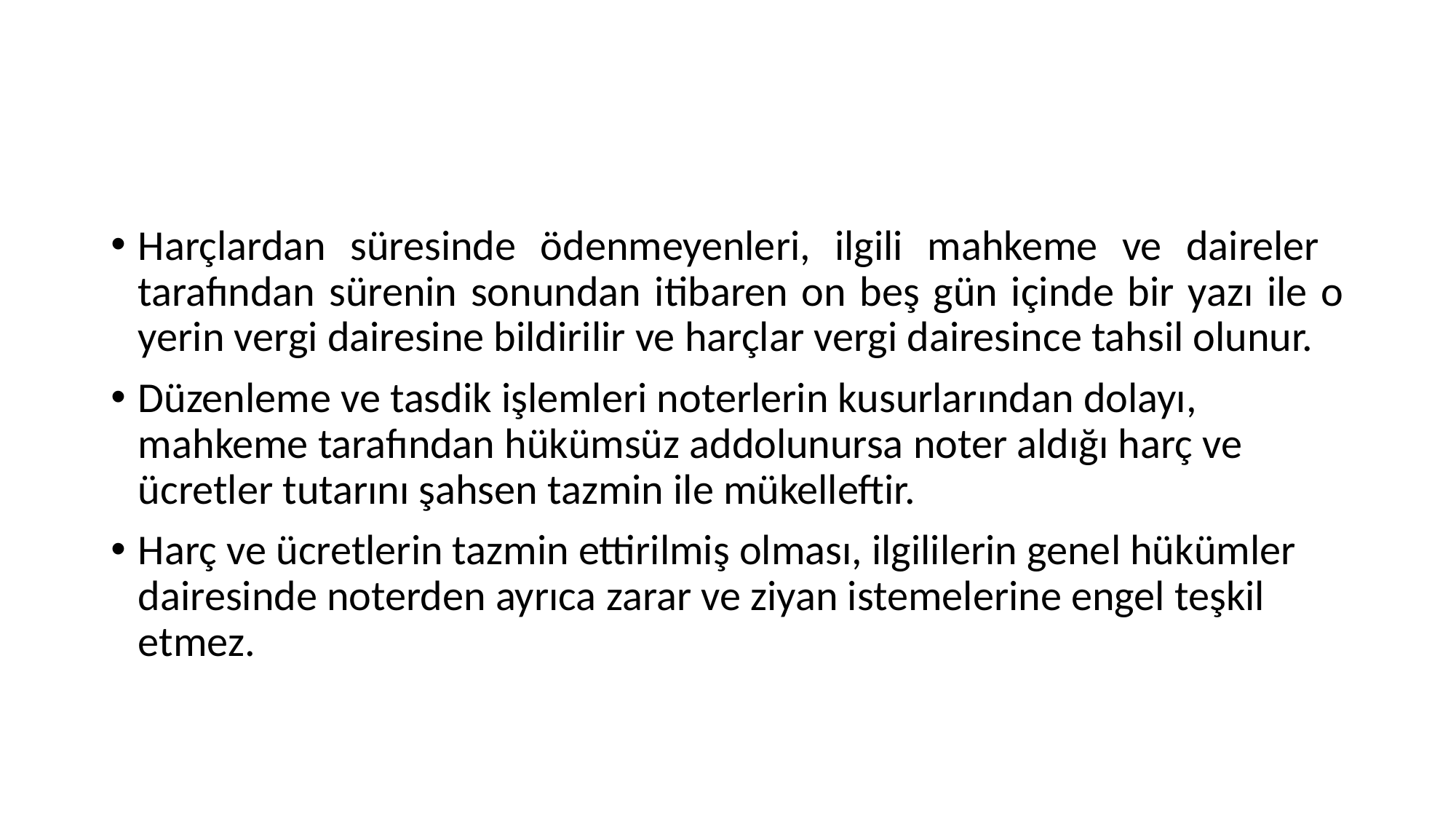

#
Harçlardan süresinde ödenmeyenleri, ilgili mahkeme ve daireler  tarafından sürenin sonundan itibaren on beş gün içinde bir yazı ile o yerin vergi dairesine bildirilir ve harçlar vergi dairesince tahsil olunur.
Düzenleme ve tasdik işlemleri noterlerin kusurlarından dolayı, mahkeme tarafından hükümsüz addolunursa noter aldığı harç ve ücretler tutarını şahsen tazmin ile mükelleftir.
Harç ve ücretlerin tazmin ettirilmiş olması, ilgililerin genel hükümler dairesinde noterden ayrıca zarar ve ziyan istemelerine engel teşkil etmez.